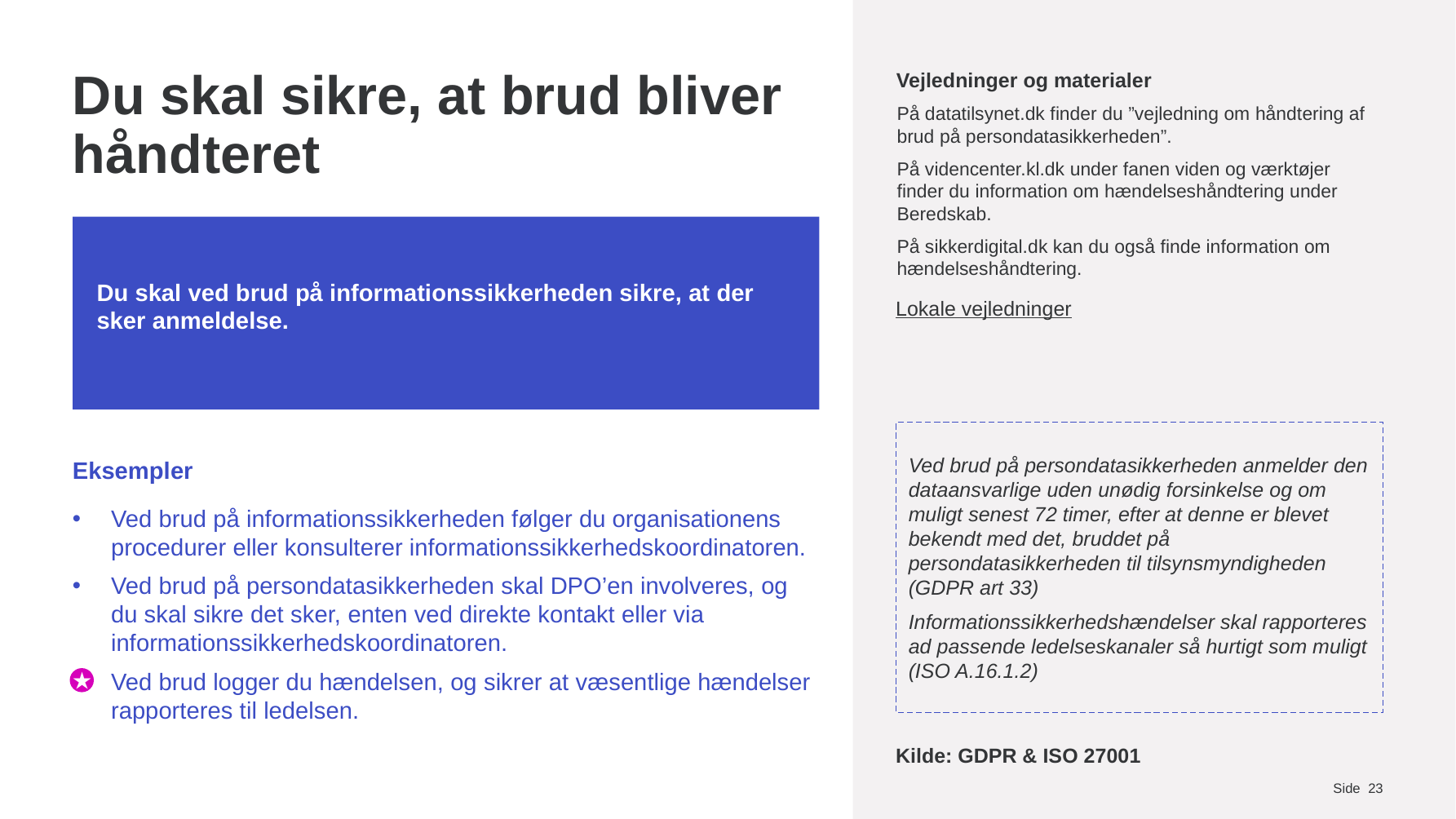

# Du skal sikre, at brud bliver håndteret
Vejledninger og materialer
På datatilsynet.dk finder du ”vejledning om håndtering af brud på persondatasikkerheden”.
På videncenter.kl.dk under fanen viden og værktøjer finder du information om hændelseshåndtering under Beredskab.
På sikkerdigital.dk kan du også finde information om hændelseshåndtering.
Du skal ved brud på informationssikkerheden sikre, at der sker anmeldelse.
Lokale vejledninger

Ved brud på persondatasikkerheden anmelder den dataansvarlige uden unødig forsinkelse og om muligt senest 72 timer, efter at denne er blevet bekendt med det, bruddet på persondatasikkerheden til tilsynsmyndigheden (GDPR art 33)
Informationssikkerhedshændelser skal rapporteres ad passende ledelseskanaler så hurtigt som muligt (ISO A.16.1.2)
Eksempler

Ved brud på informationssikkerheden følger du organisationens procedurer eller konsulterer informationssikkerhedskoordinatoren.
Ved brud på persondatasikkerheden skal DPO’en involveres, og du skal sikre det sker, enten ved direkte kontakt eller via informationssikkerhedskoordinatoren.
Ved brud logger du hændelsen, og sikrer at væsentlige hændelser rapporteres til ledelsen.

Kilde: GDPR & ISO 27001